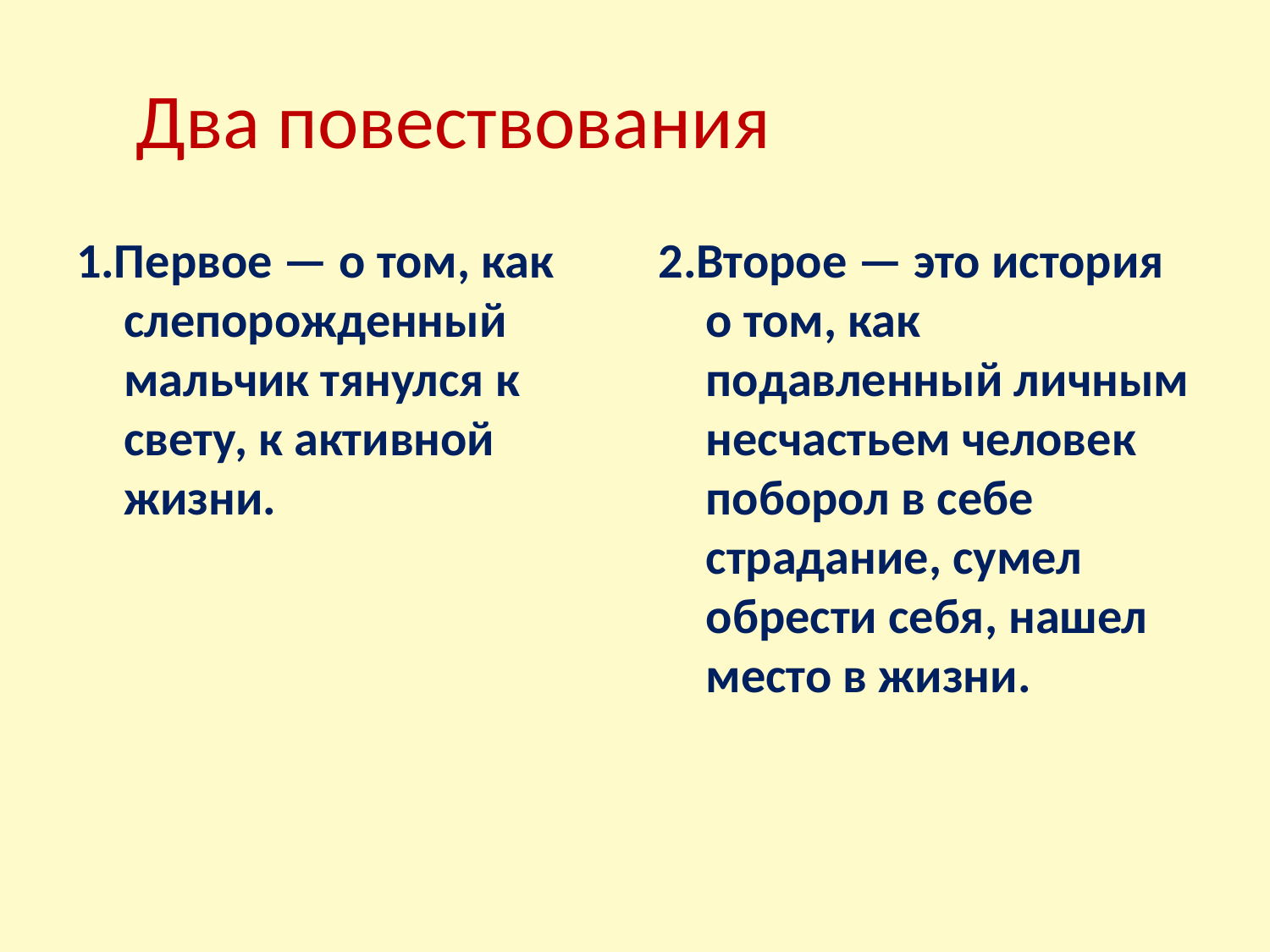

# Два повествования
1.Первое — о том, как слепорожденный мальчик тянулся к свету, к активной жизни.
2.Второе — это история о том, как подавленный личным несчастьем человек поборол в себе страдание, сумел обрести себя, нашел место в жизни.